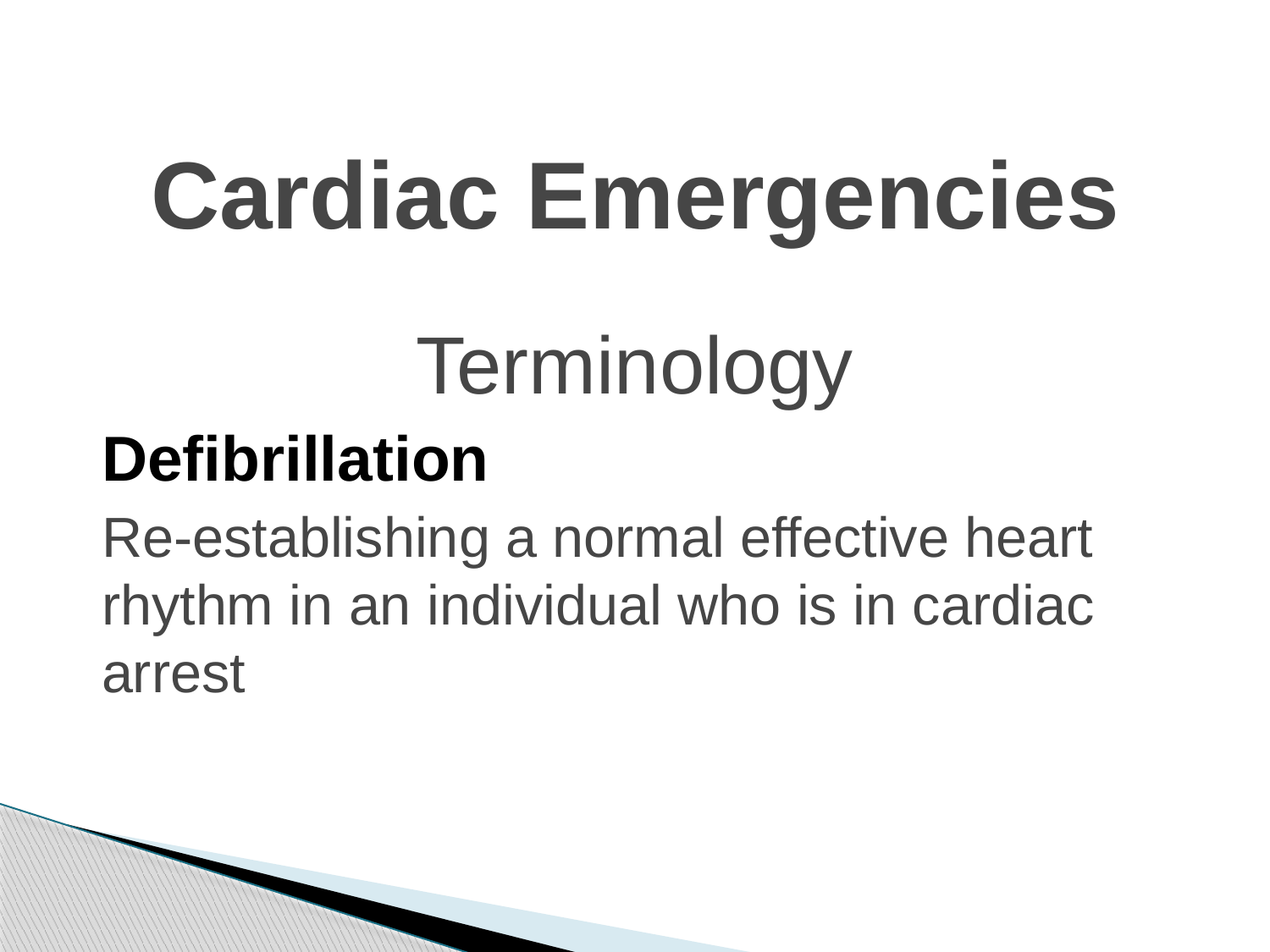

Cardiac Emergencies
Terminology
Defibrillation
Re-establishing a normal effective heart rhythm in an individual who is in cardiac arrest